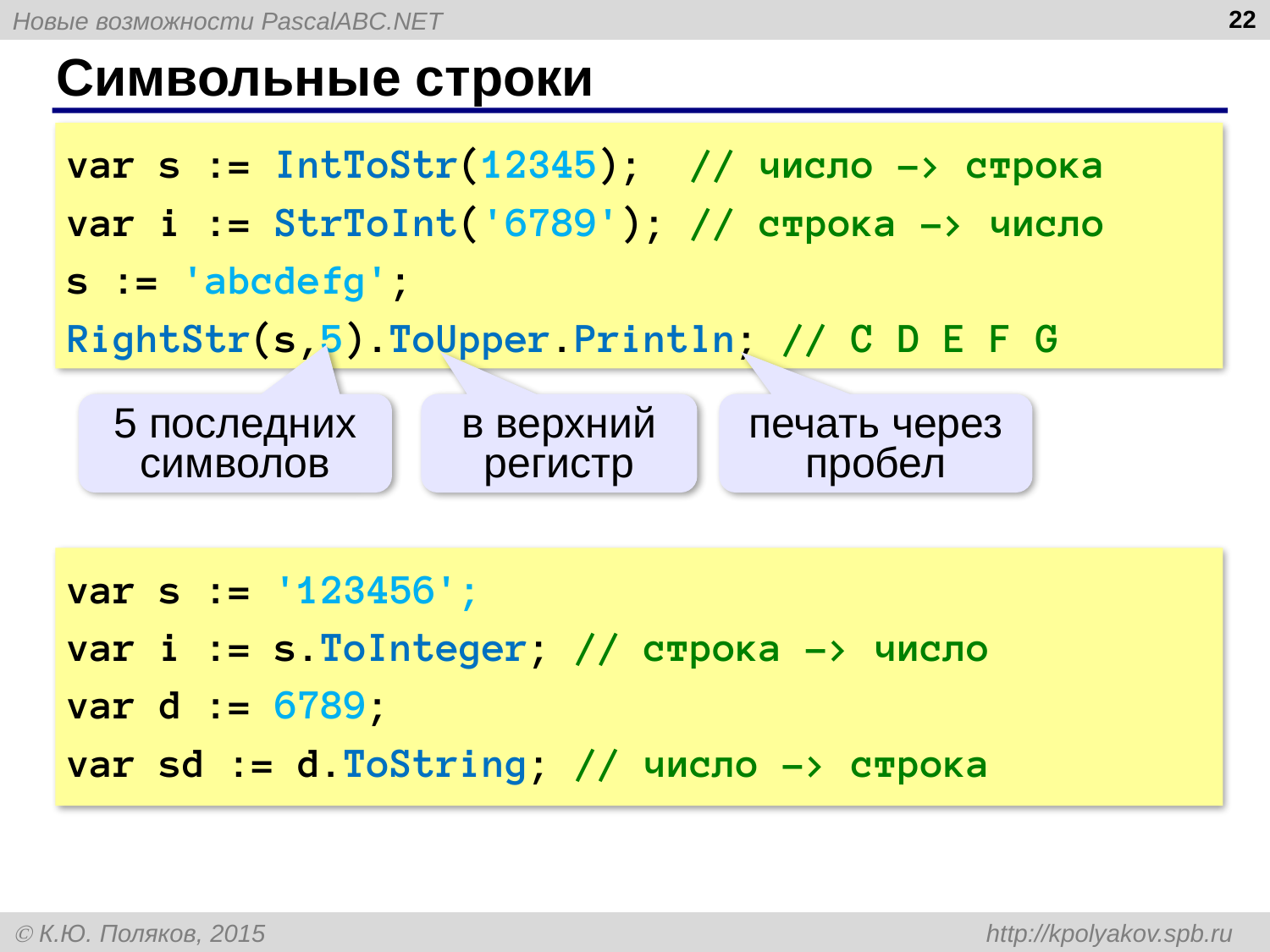

22
# Символьные строки
var s := IntToStr(12345);  // число –> строка
var i := StrToInt('6789'); // строка –> число
s := 'abcdefg';
RightStr(s,5).ToUpper.Println; // C D E F G
5 последних символов
в верхний регистр
печать через пробел
var s := '123456';
var i := s.ToInteger; // строка –> число
var d := 6789;
var sd := d.ToString; // число –> строка